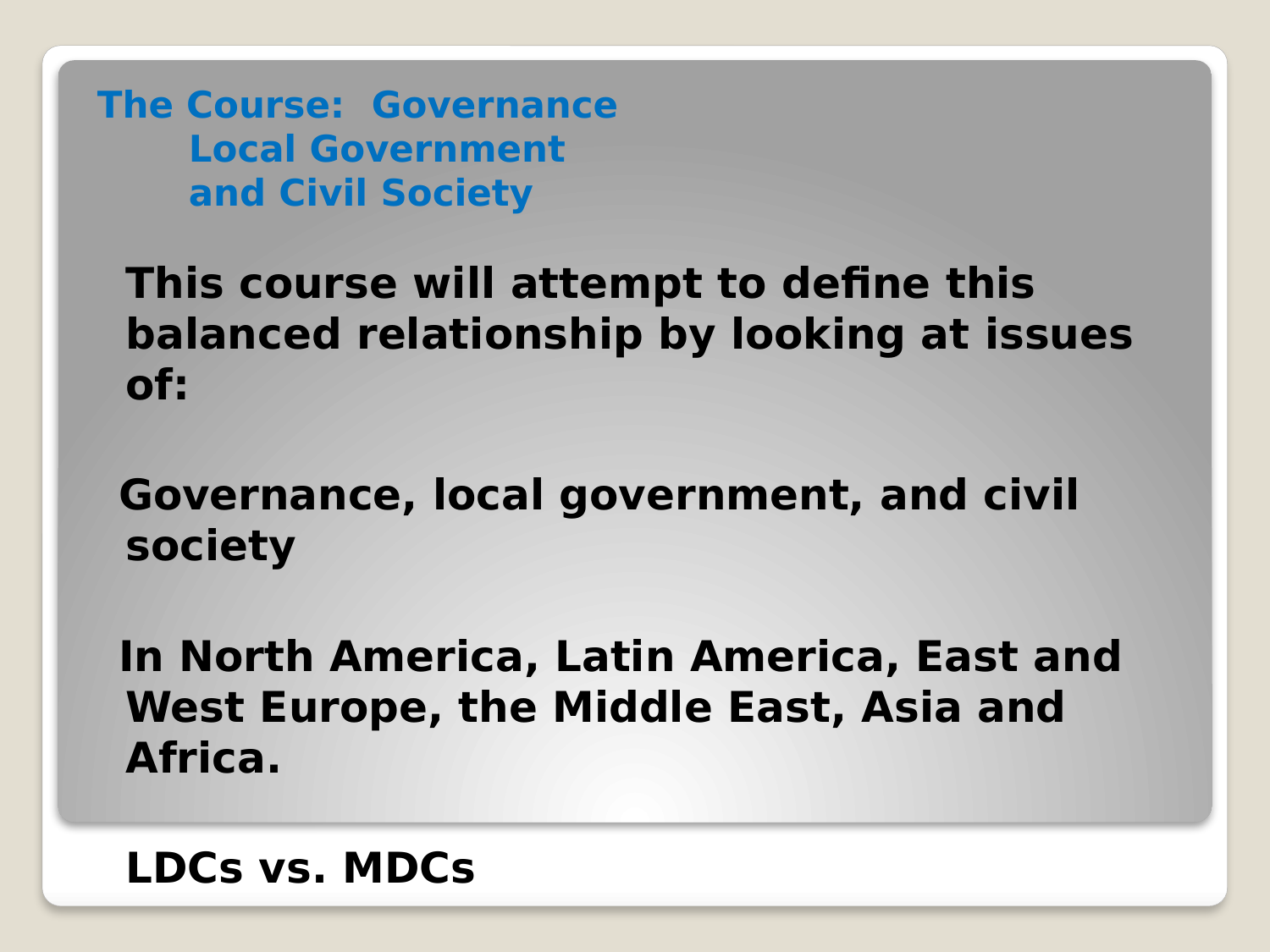

# The Course: 	Governance Local Government and Civil Society
	This course will attempt to define this balanced relationship by looking at issues of:

  Governance, local government, and civil society

  In North America, Latin America, East and West Europe, the Middle East, Asia and Africa.

	LDCs vs. MDCs